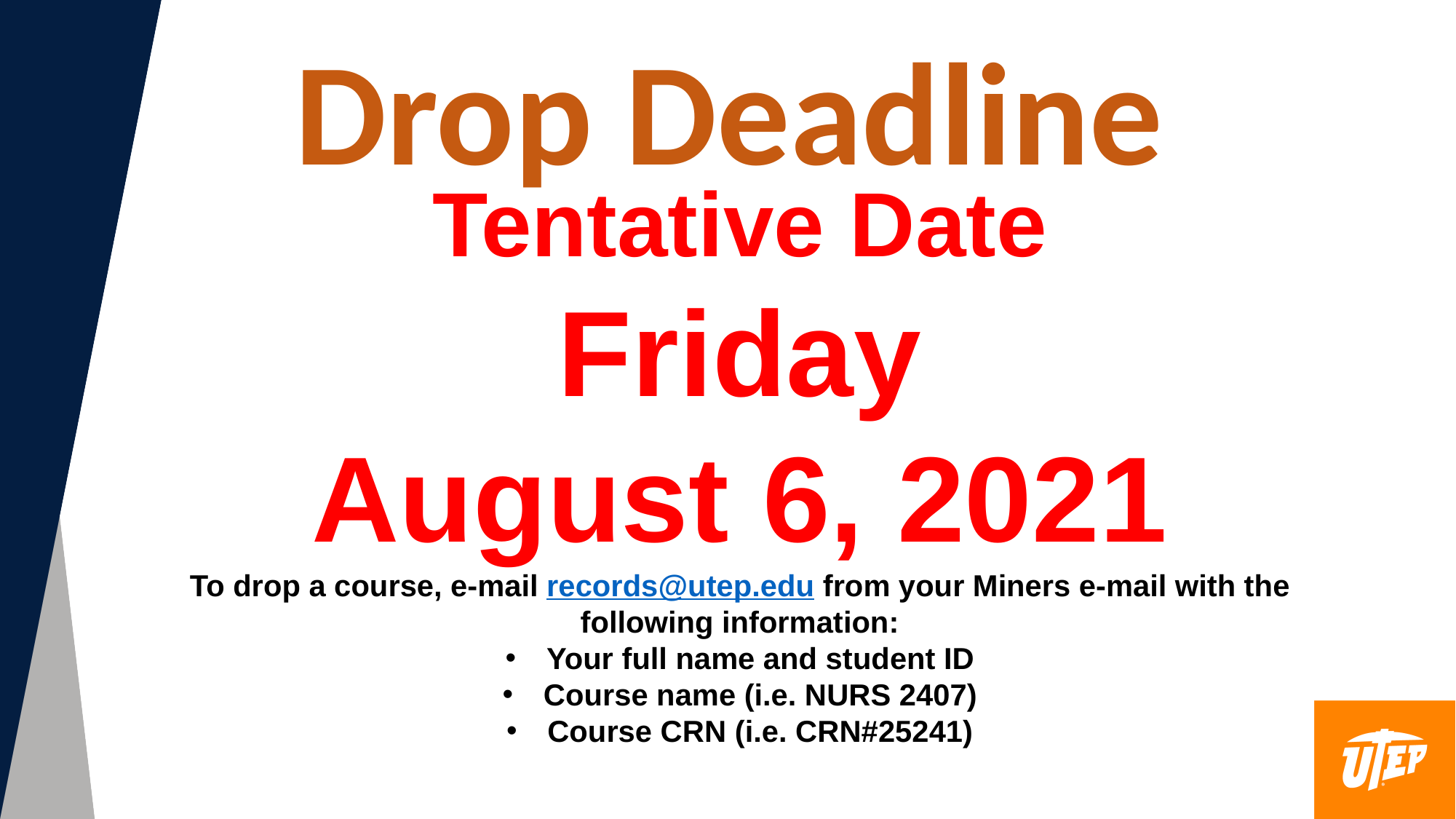

Drop Deadline
Tentative Date
Friday
August 6, 2021
To drop a course, e-mail records@utep.edu from your Miners e-mail with the following information:
Your full name and student ID
Course name (i.e. NURS 2407)
Course CRN (i.e. CRN#25241)